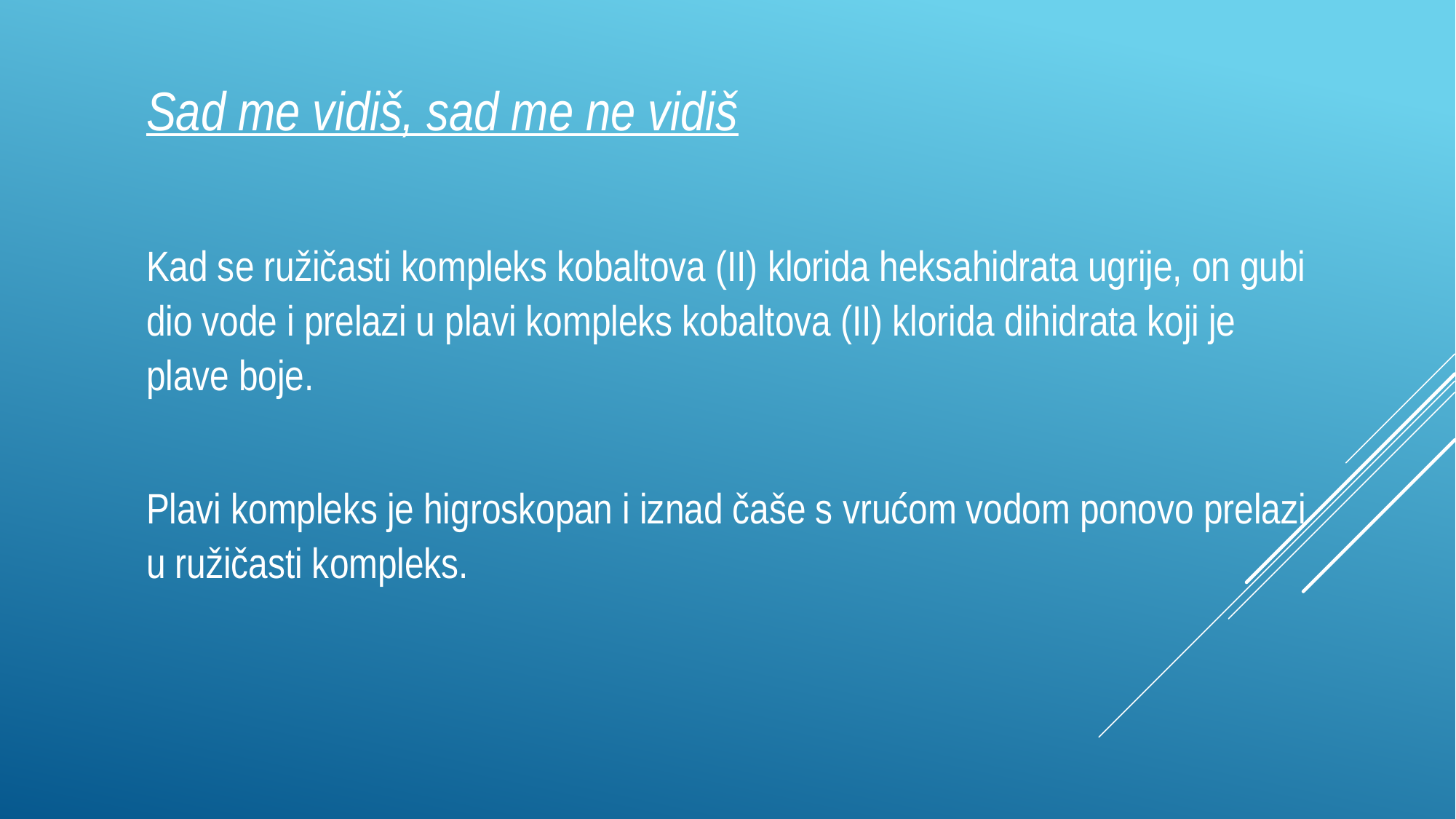

Sad me vidiš, sad me ne vidiš

Kad se ružičasti kompleks kobaltova (II) klorida heksahidrata ugrije, on gubi dio vode i prelazi u plavi kompleks kobaltova (II) klorida dihidrata koji je plave boje.

Plavi kompleks je higroskopan i iznad čaše s vrućom vodom ponovo prelazi u ružičasti kompleks.